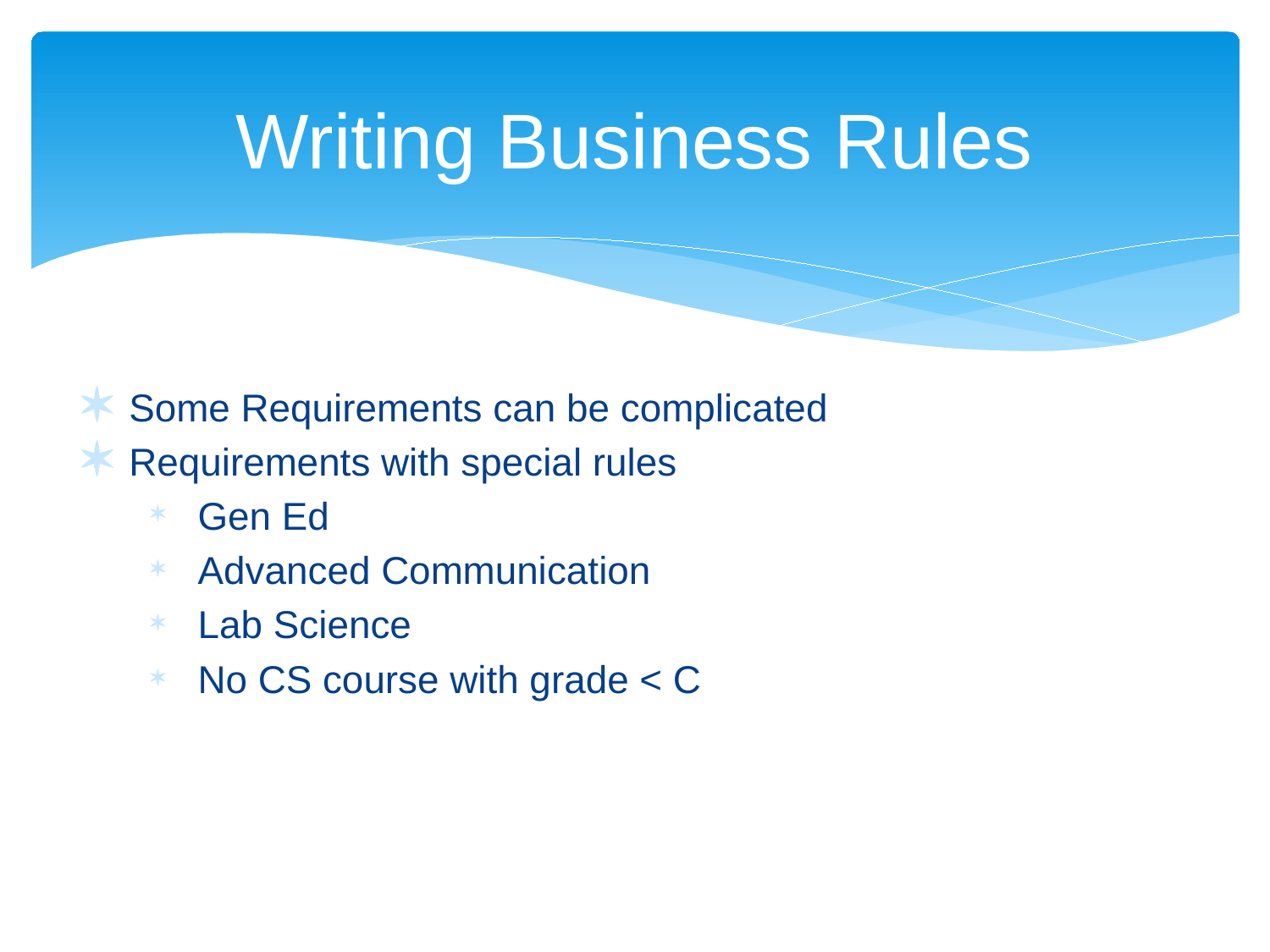

# Writing Business Rules
Some Requirements can be complicated
Requirements with special rules
Gen Ed
Advanced Communication
Lab Science
No CS course with grade < C